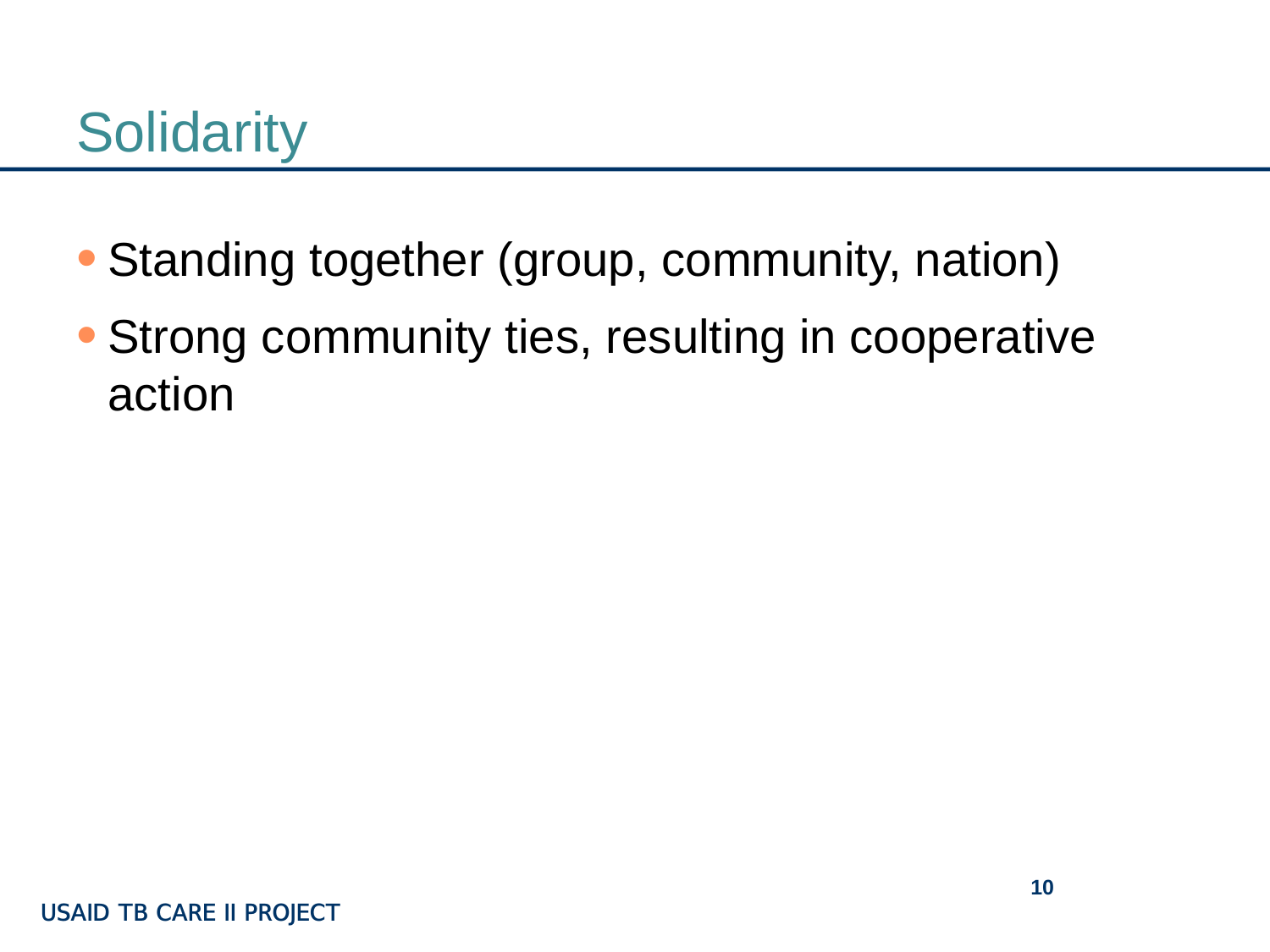

# Solidarity
Standing together (group, community, nation)
Strong community ties, resulting in cooperative action
10